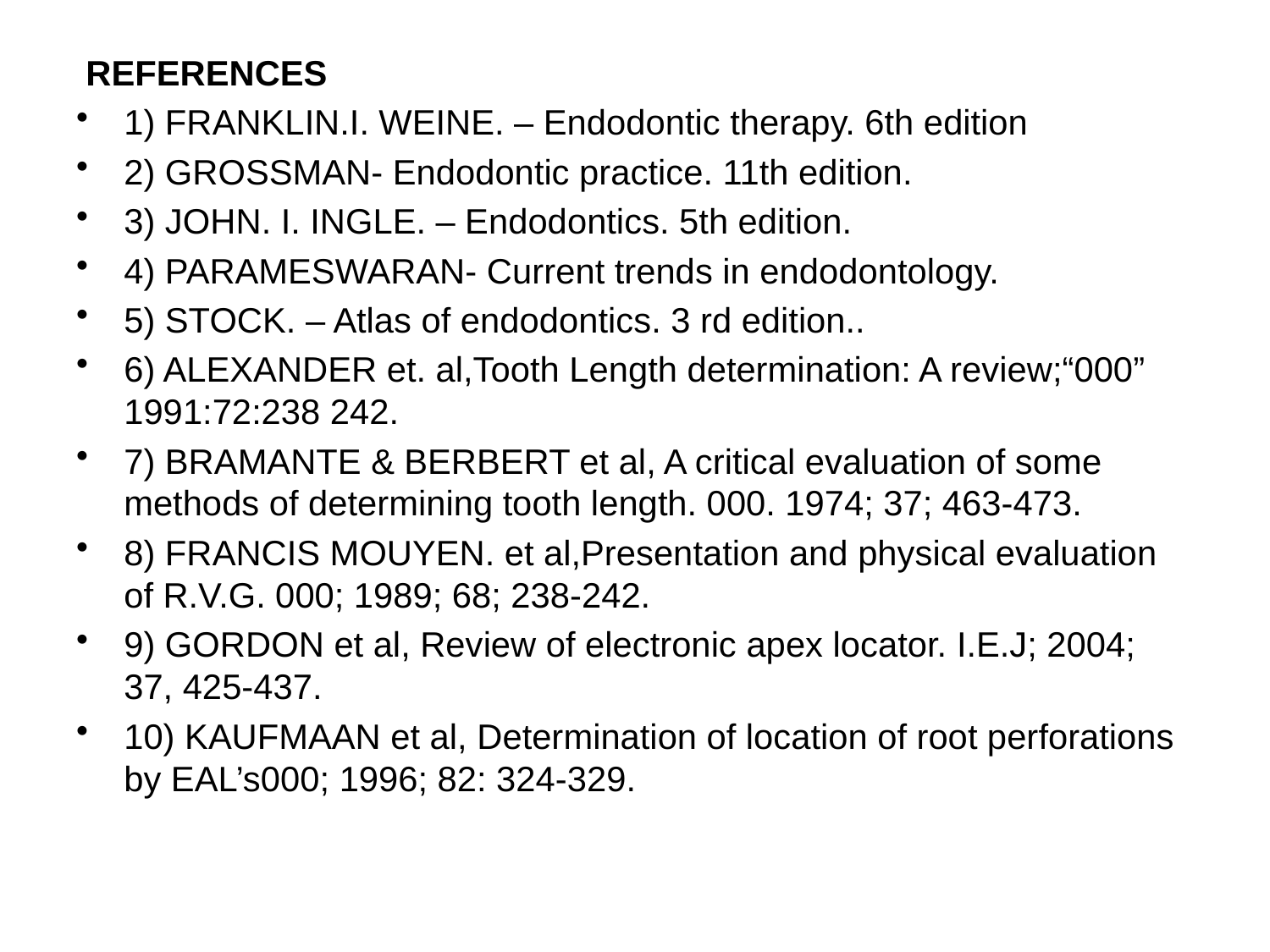

REFERENCES
1) FRANKLIN.I. WEINE. – Endodontic therapy. 6th edition
2) GROSSMAN- Endodontic practice. 11th edition.
3) JOHN. I. INGLE. – Endodontics. 5th edition.
4) PARAMESWARAN- Current trends in endodontology.
5) STOCK. – Atlas of endodontics. 3 rd edition..
6) ALEXANDER et. al,Tooth Length determination: A review;“000” 1991:72:238 242.
7) BRAMANTE & BERBERT et al, A critical evaluation of some methods of determining tooth length. 000. 1974; 37; 463-473.
8) FRANCIS MOUYEN. et al,Presentation and physical evaluation of R.V.G. 000; 1989; 68; 238-242.
9) GORDON et al, Review of electronic apex locator. I.E.J; 2004; 37, 425-437.
10) KAUFMAAN et al, Determination of location of root perforations by EAL’s000; 1996; 82: 324-329.